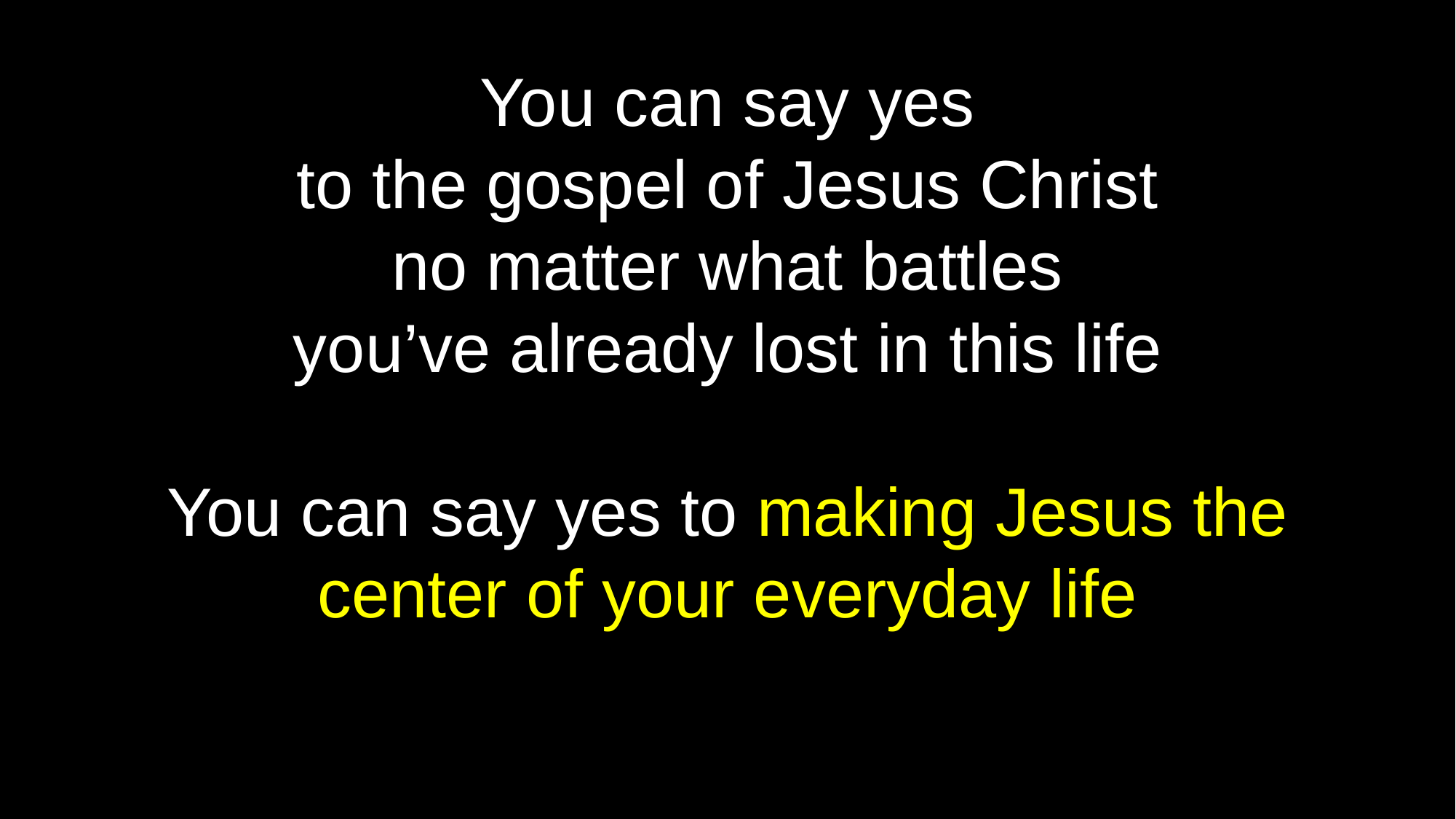

You can say yes
to the gospel of Jesus Christ
no matter what battles
you’ve already lost in this life

You can say yes to making Jesus the center of your everyday life